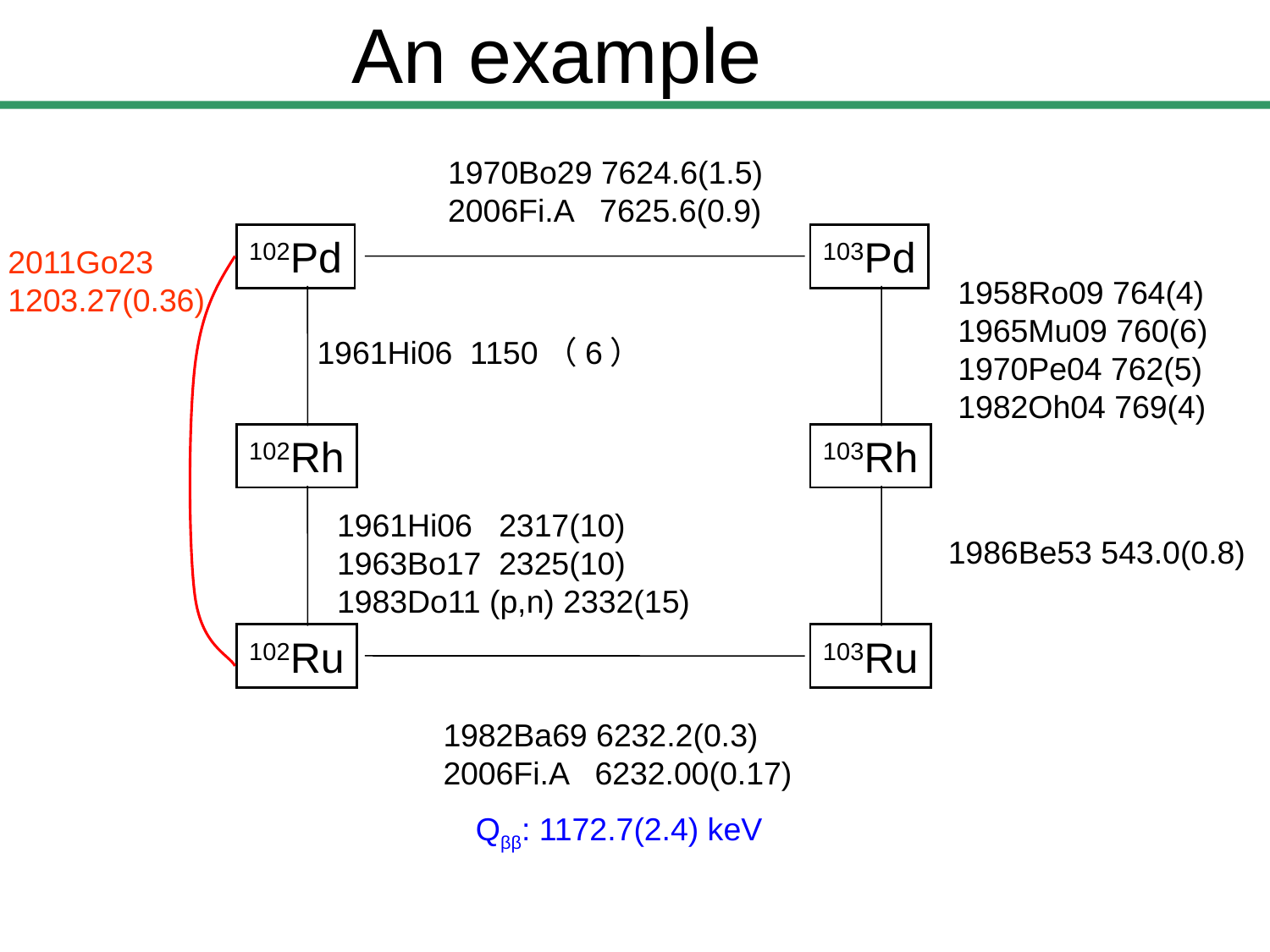

An example

1970Bo29 7624.6(1.5)
2006Fi.A   7625.6(0.9)
103Pd

1958Ro09 764(4)
1965Mu09 760(6)
1970Pe04 762(5)
1982Oh04 769(4)

103Rh

103Ru

1982Ba69 6232.2(0.3)
2006Fi.A   6232.00(0.17)
1986Be53 543.0(0.8)
102Pd
2011Go23
1203.27(0.36)

1961Hi06  1150（6）
102Rh

1961Hi06   2317(10)
1963Bo17  2325(10)
1983Do11 (p,n) 2332(15)
102Ru
Qββ: 1172.7(2.4) keV